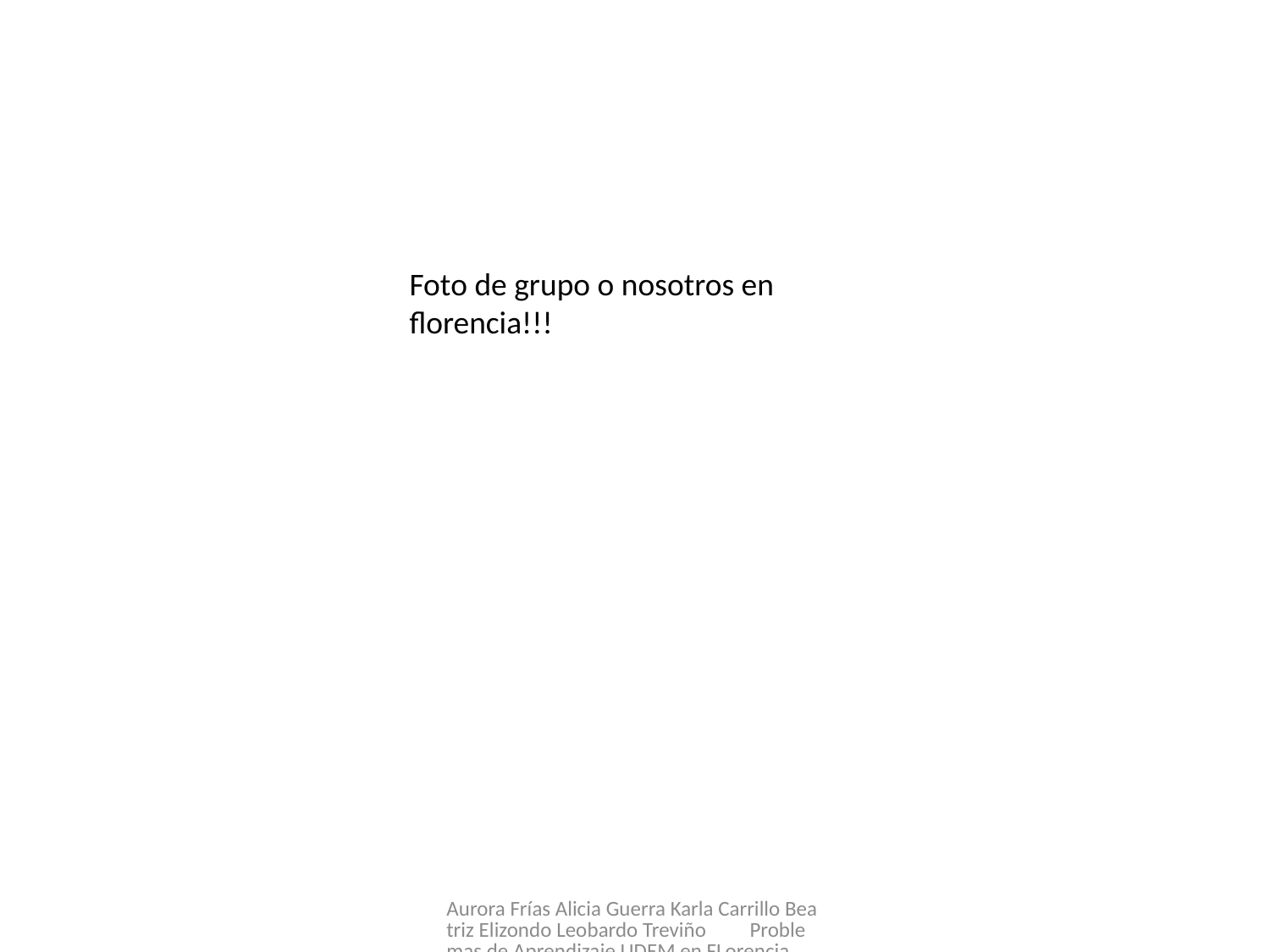

Foto de grupo o nosotros en florencia!!!
Aurora Frías Alicia Guerra Karla Carrillo Beatriz Elizondo Leobardo Treviño         Problemas de Aprendizaje UDEM en FLorencia